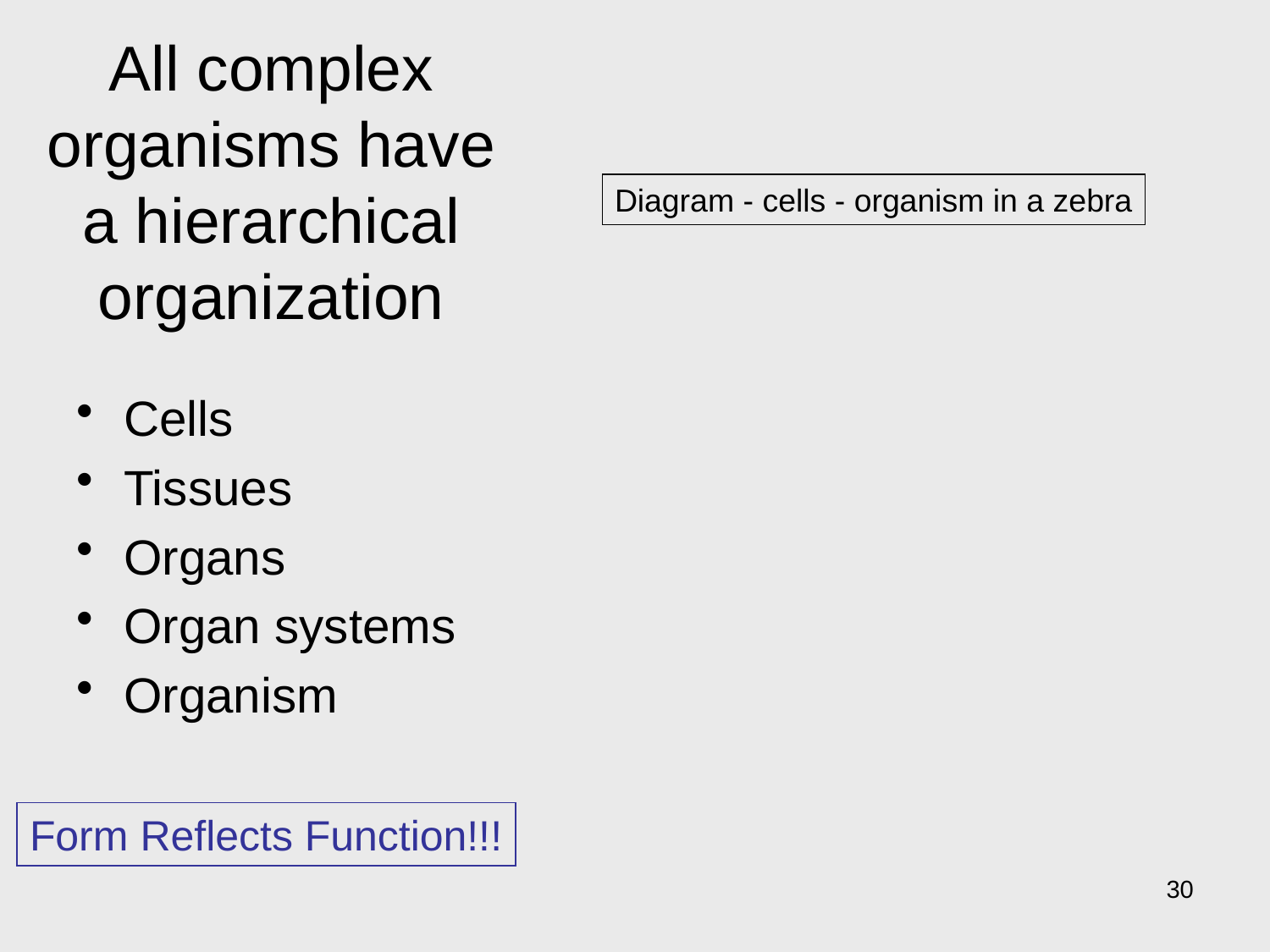

# All complex organisms have a hierarchical organization
Diagram - cells - organism in a zebra
Cells
Tissues
Organs
Organ systems
Organism
Form Reflects Function!!!
30